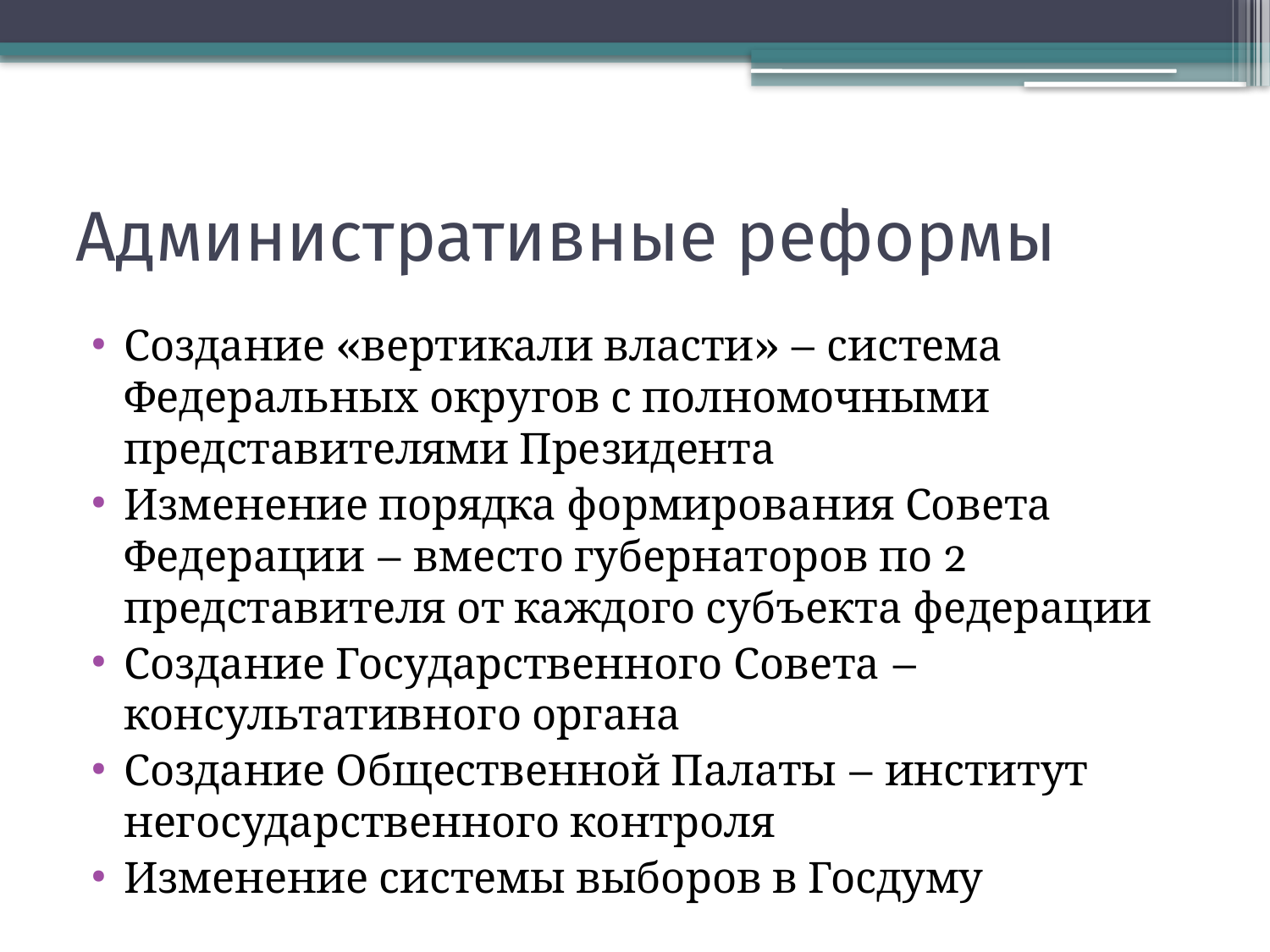

# Административные реформы
Создание «вертикали власти» – система Федеральных округов с полномочными представителями Президента
Изменение порядка формирования Совета Федерации – вместо губернаторов по 2 представителя от каждого субъекта федерации
Создание Государственного Совета – консультативного органа
Создание Общественной Палаты – институт негосударственного контроля
Изменение системы выборов в Госдуму